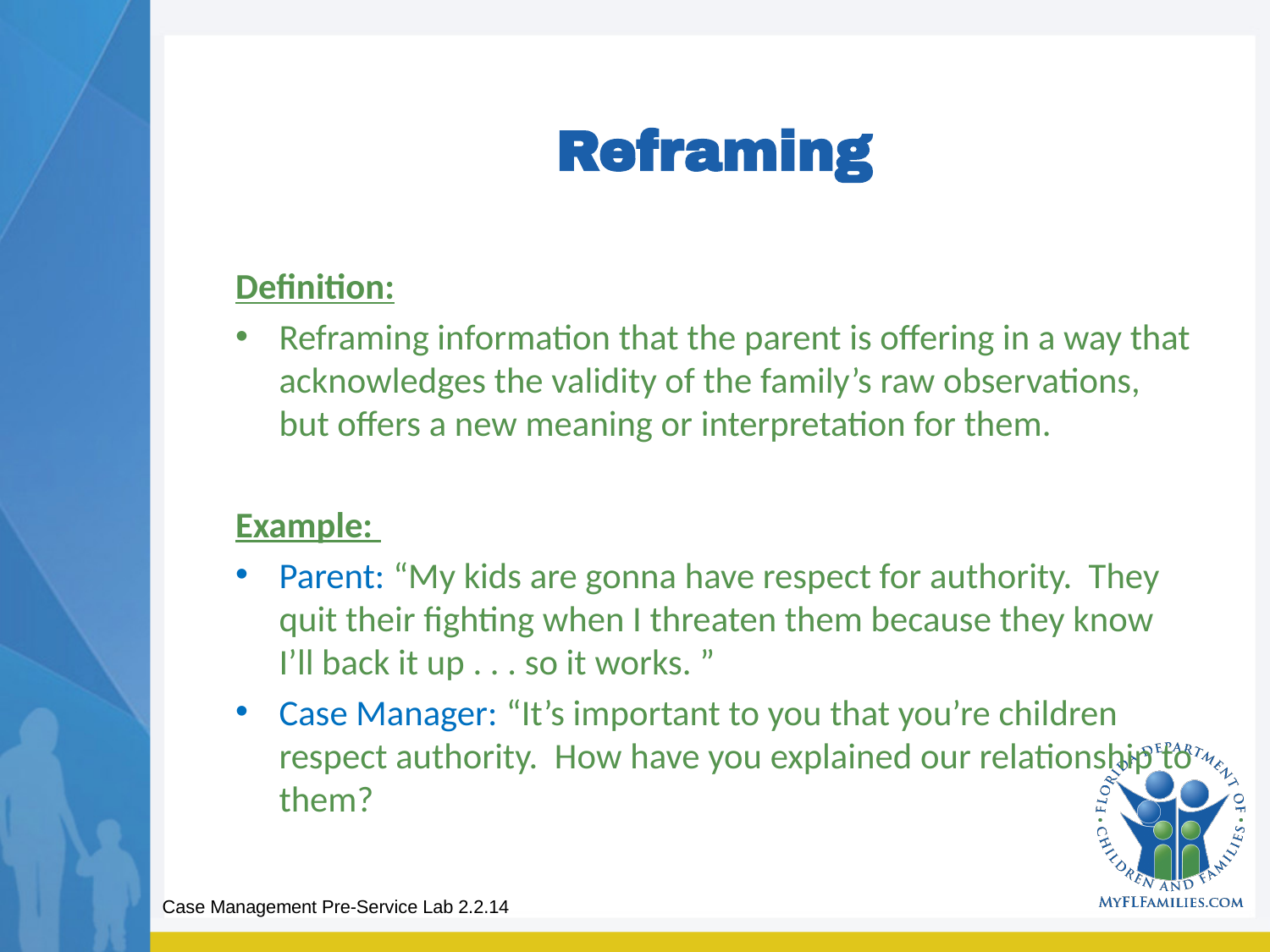

# Reframing
Definition:
Reframing information that the parent is offering in a way that acknowledges the validity of the family’s raw observations, but offers a new meaning or interpretation for them.

Example:
Parent: “My kids are gonna have respect for authority.  They quit their fighting when I threaten them because they know I’ll back it up . . . so it works. ”
Case Manager: “It’s important to you that you’re children respect authority.  How have you explained our relationship to them?

Case Management Pre-Service Lab 2.2.14